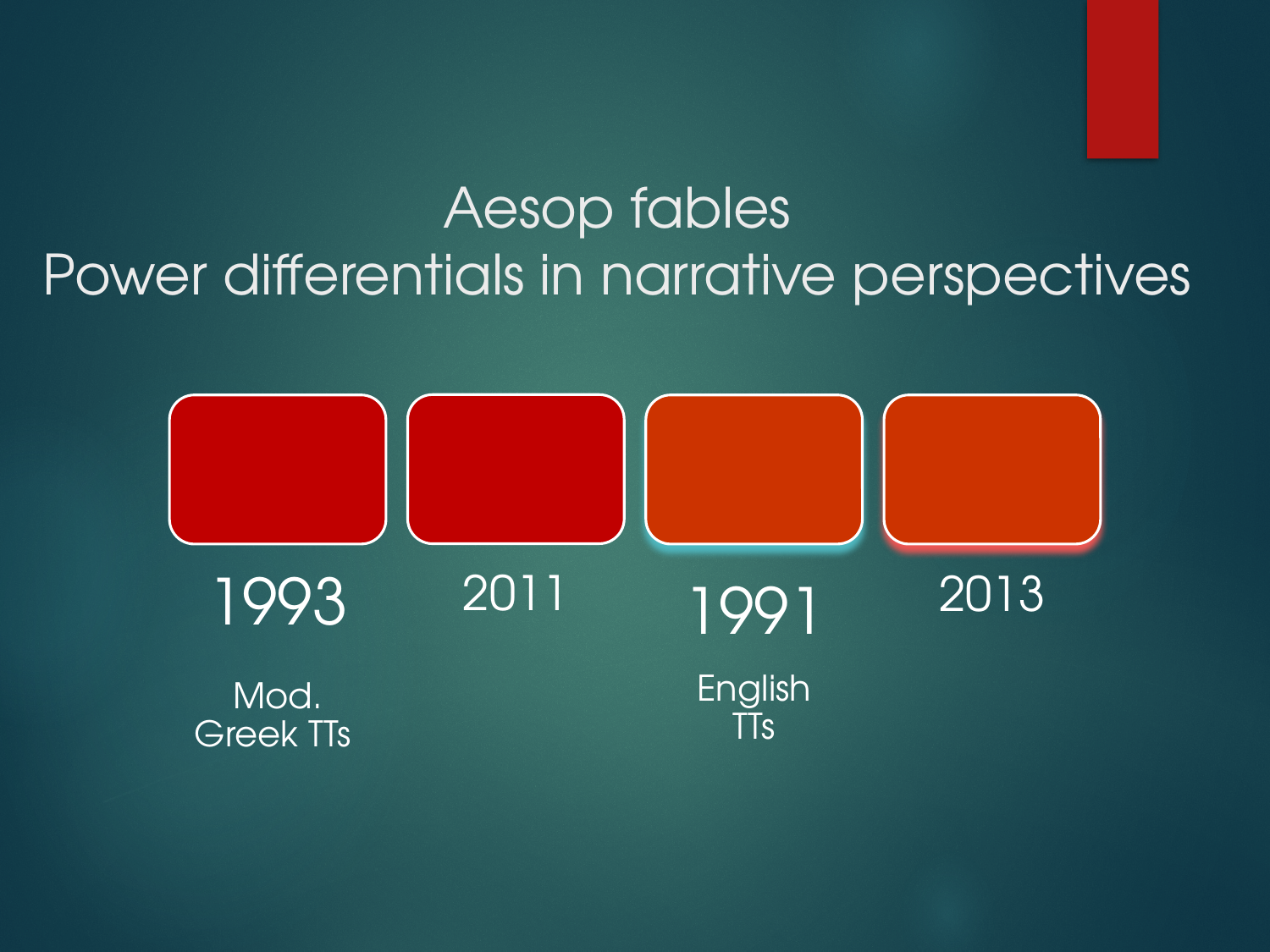

# Aesop fables Power differentials in narrative perspectives

1993

Mod. Greek TTs
2011
1991
English TTs
2013